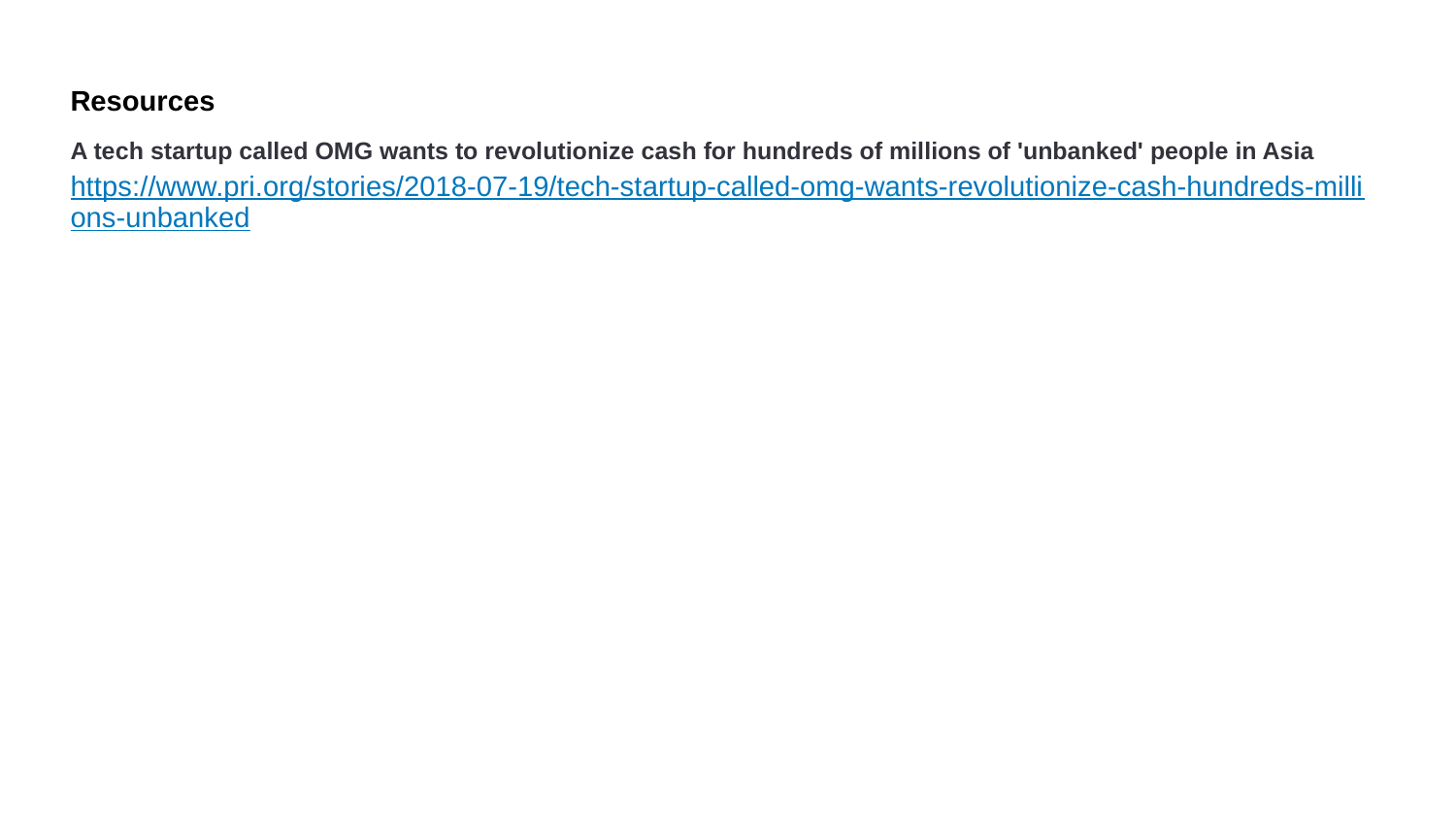

Resources
A tech startup called OMG wants to revolutionize cash for hundreds of millions of 'unbanked' people in Asia
https://www.pri.org/stories/2018-07-19/tech-startup-called-omg-wants-revolutionize-cash-hundreds-millions-unbanked